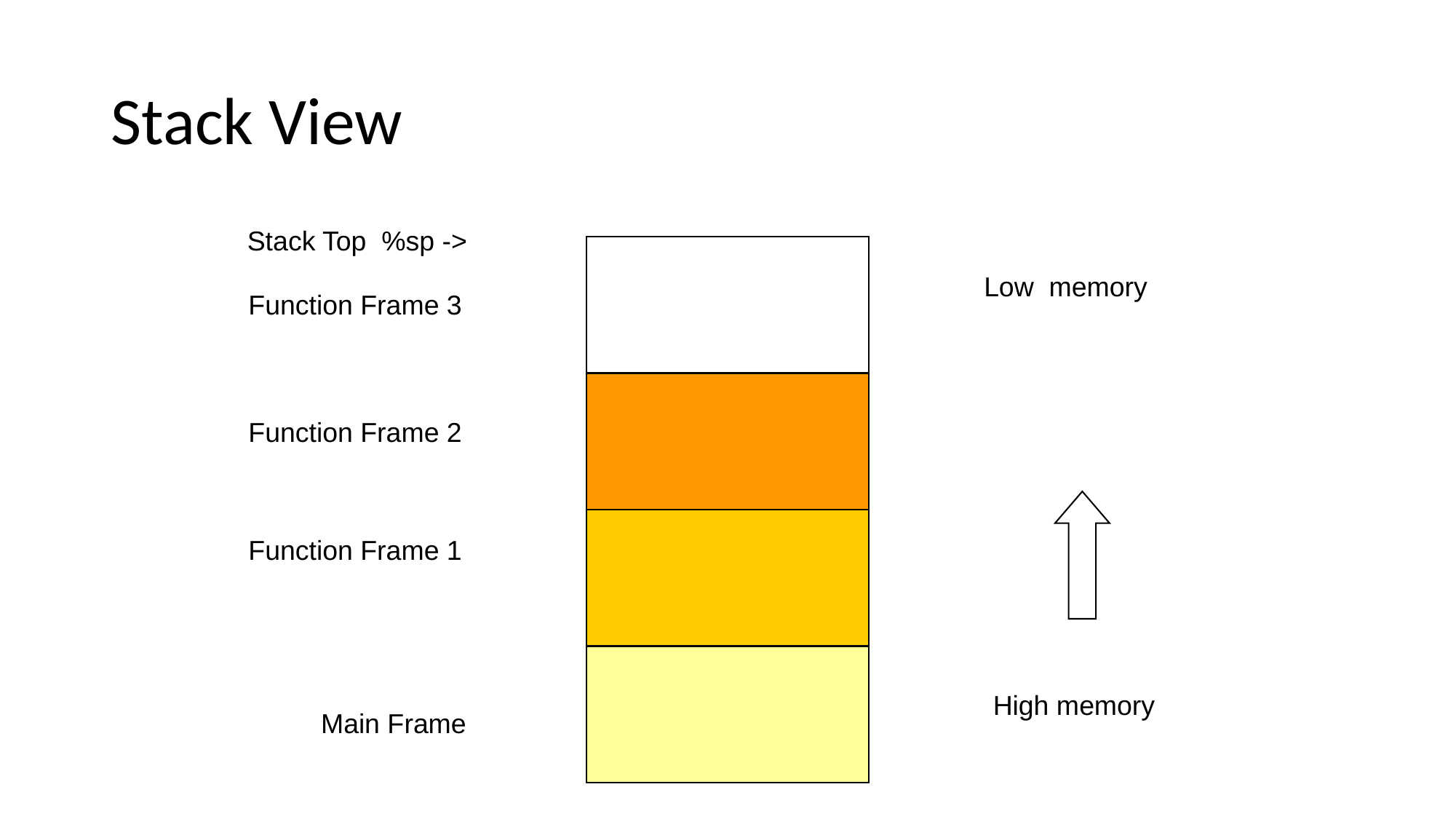

# Stack View
Stack Top  %sp ->

Low  memory
Function Frame 3

Function Frame 2

Function Frame 1

High memory
Main Frame